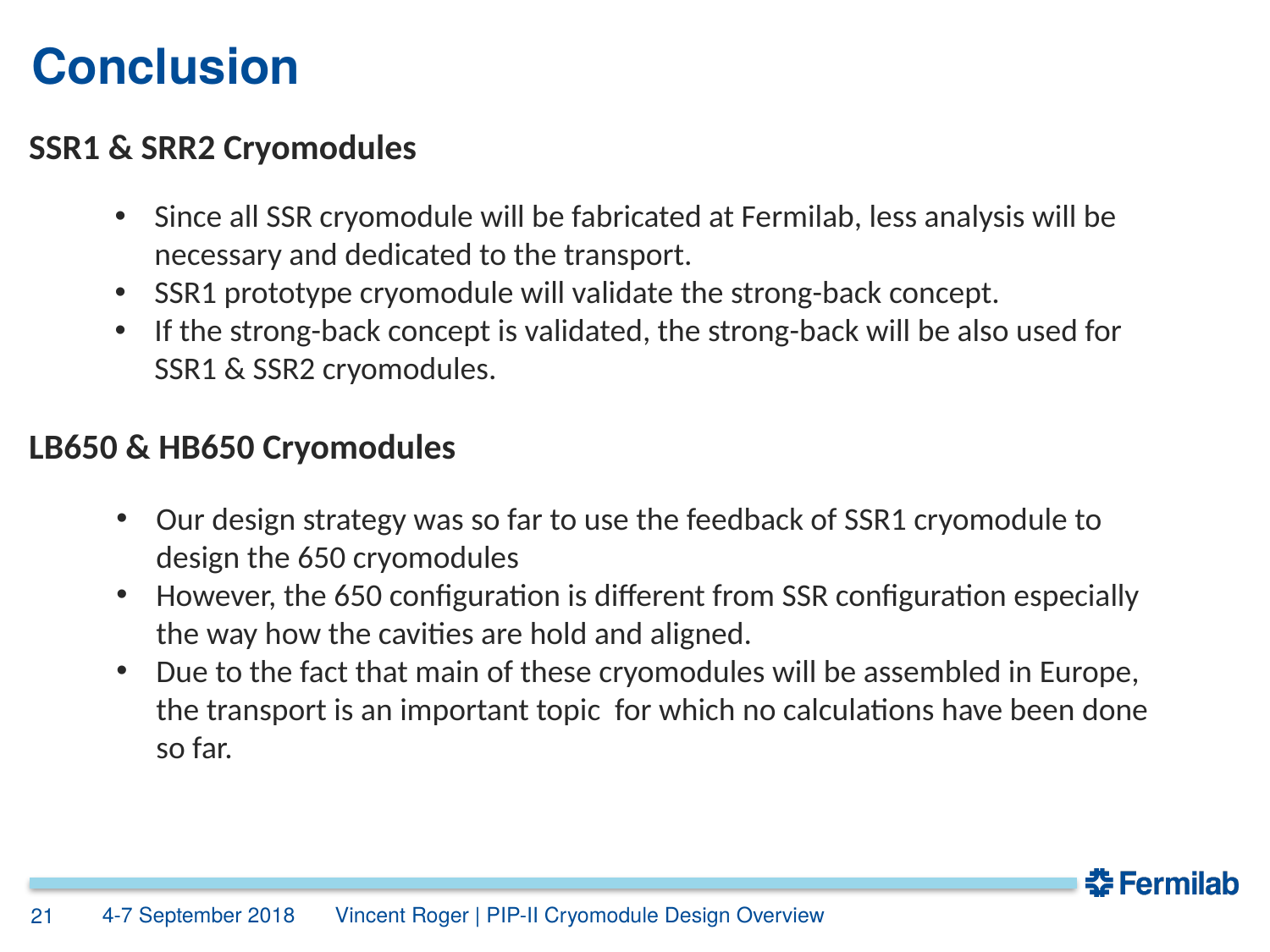

# Conclusion
SSR1 & SRR2 Cryomodules
Since all SSR cryomodule will be fabricated at Fermilab, less analysis will be necessary and dedicated to the transport.
SSR1 prototype cryomodule will validate the strong-back concept.
If the strong-back concept is validated, the strong-back will be also used for SSR1 & SSR2 cryomodules.
LB650 & HB650 Cryomodules
Our design strategy was so far to use the feedback of SSR1 cryomodule to design the 650 cryomodules
However, the 650 configuration is different from SSR configuration especially the way how the cavities are hold and aligned.
Due to the fact that main of these cryomodules will be assembled in Europe, the transport is an important topic  for which no calculations have been done so far.
4-7 September 2018
Vincent Roger | PIP-II Cryomodule Design Overview

21